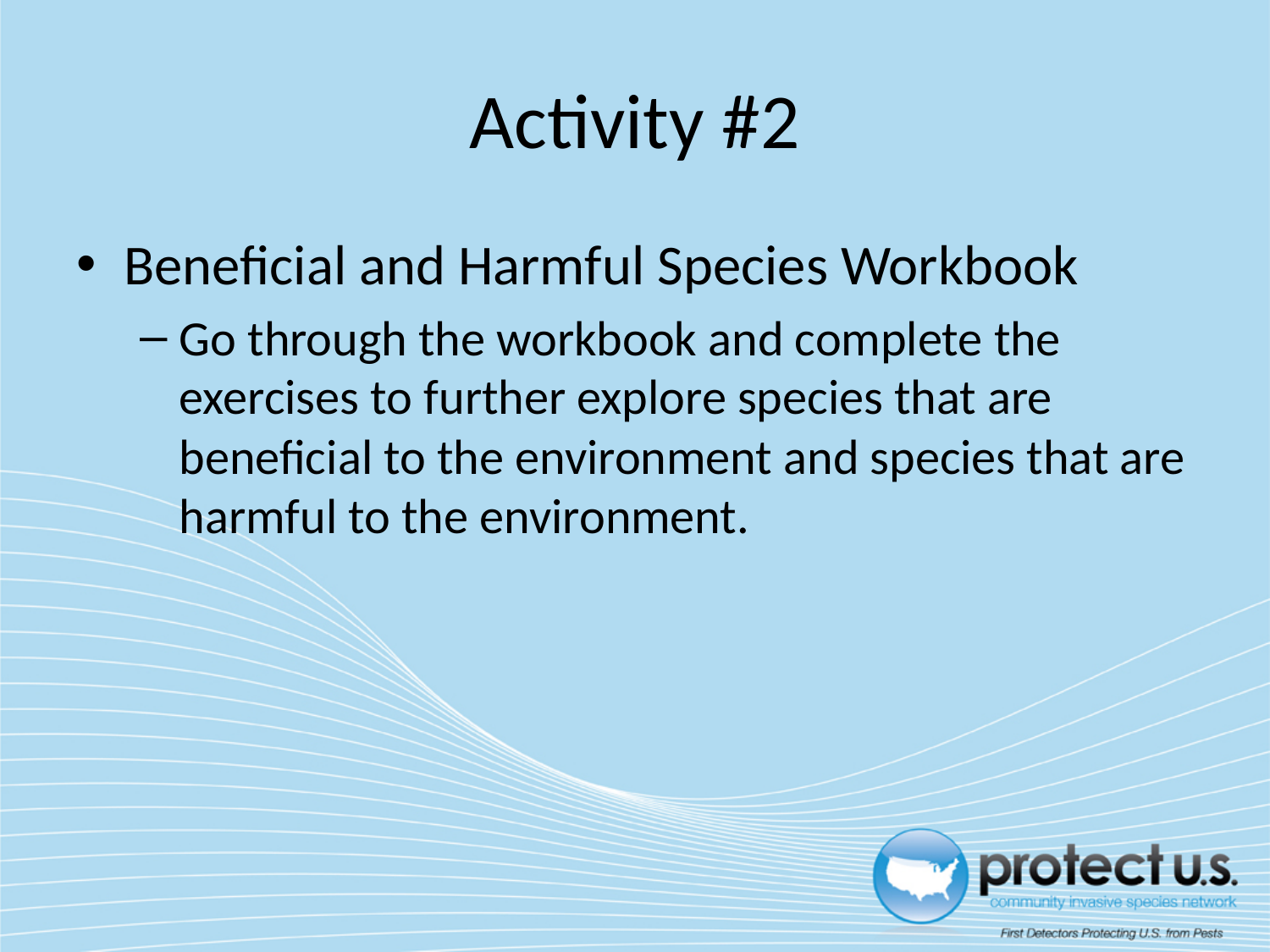

# Activity #2
Beneficial and Harmful Species Workbook
Go through the workbook and complete the exercises to further explore species that are beneficial to the environment and species that are harmful to the environment.